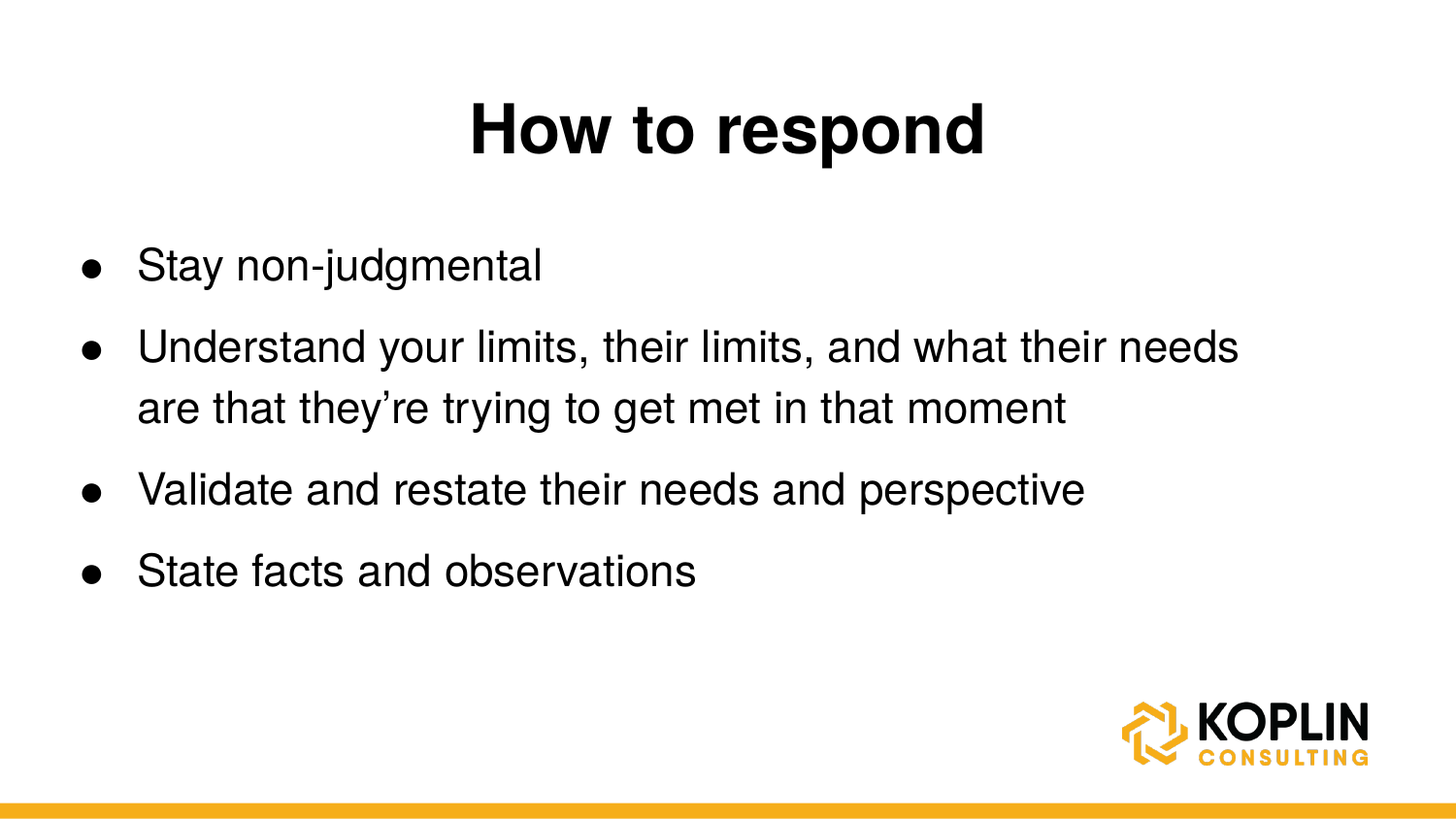

# How to respond
Stay non-judgmental
Understand your limits, their limits, and what their needs are that they’re trying to get met in that moment
Validate and restate their needs and perspective
State facts and observations